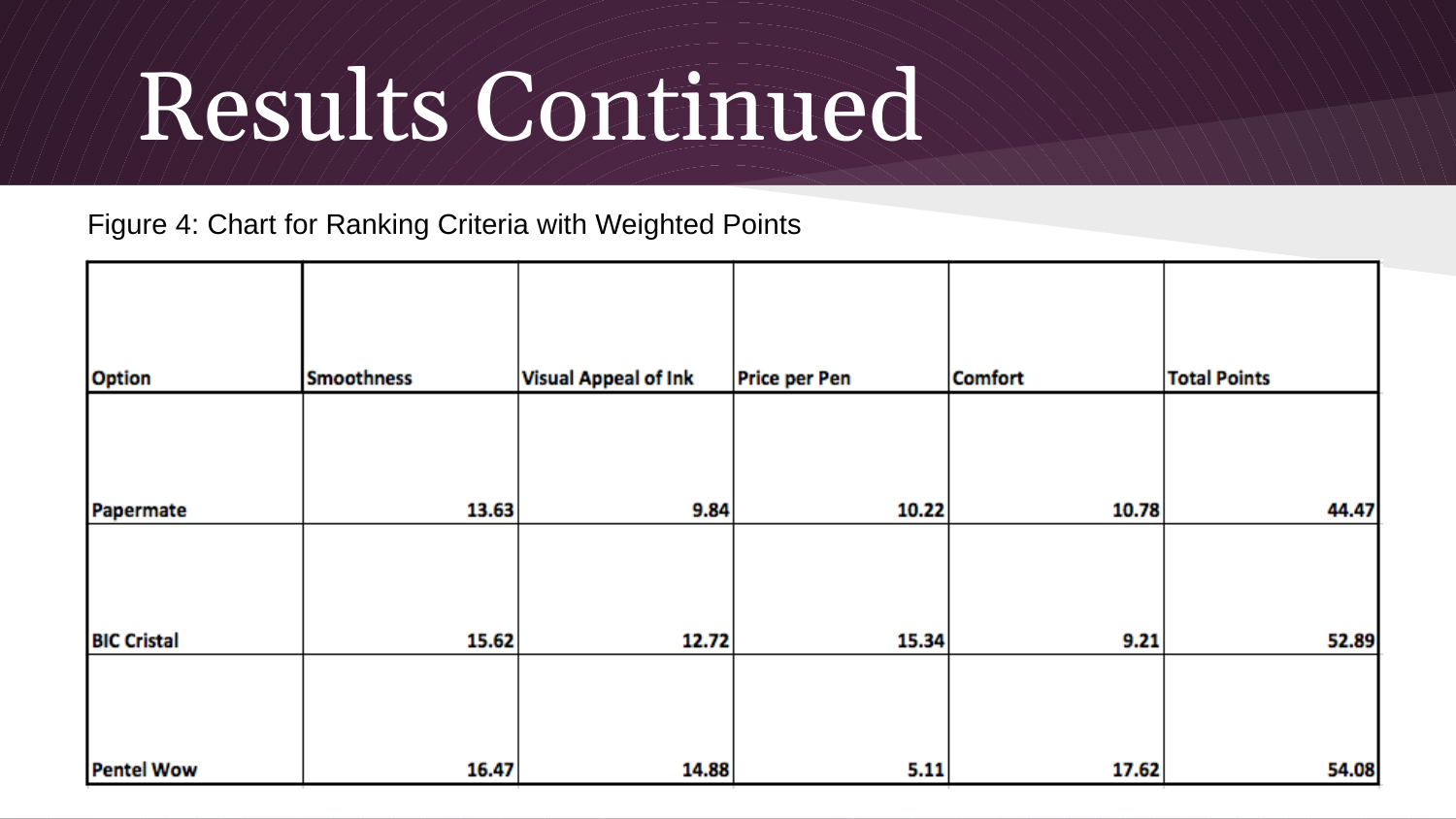

# Results Continued

Figure 4: Chart for Ranking Criteria with Weighted Points